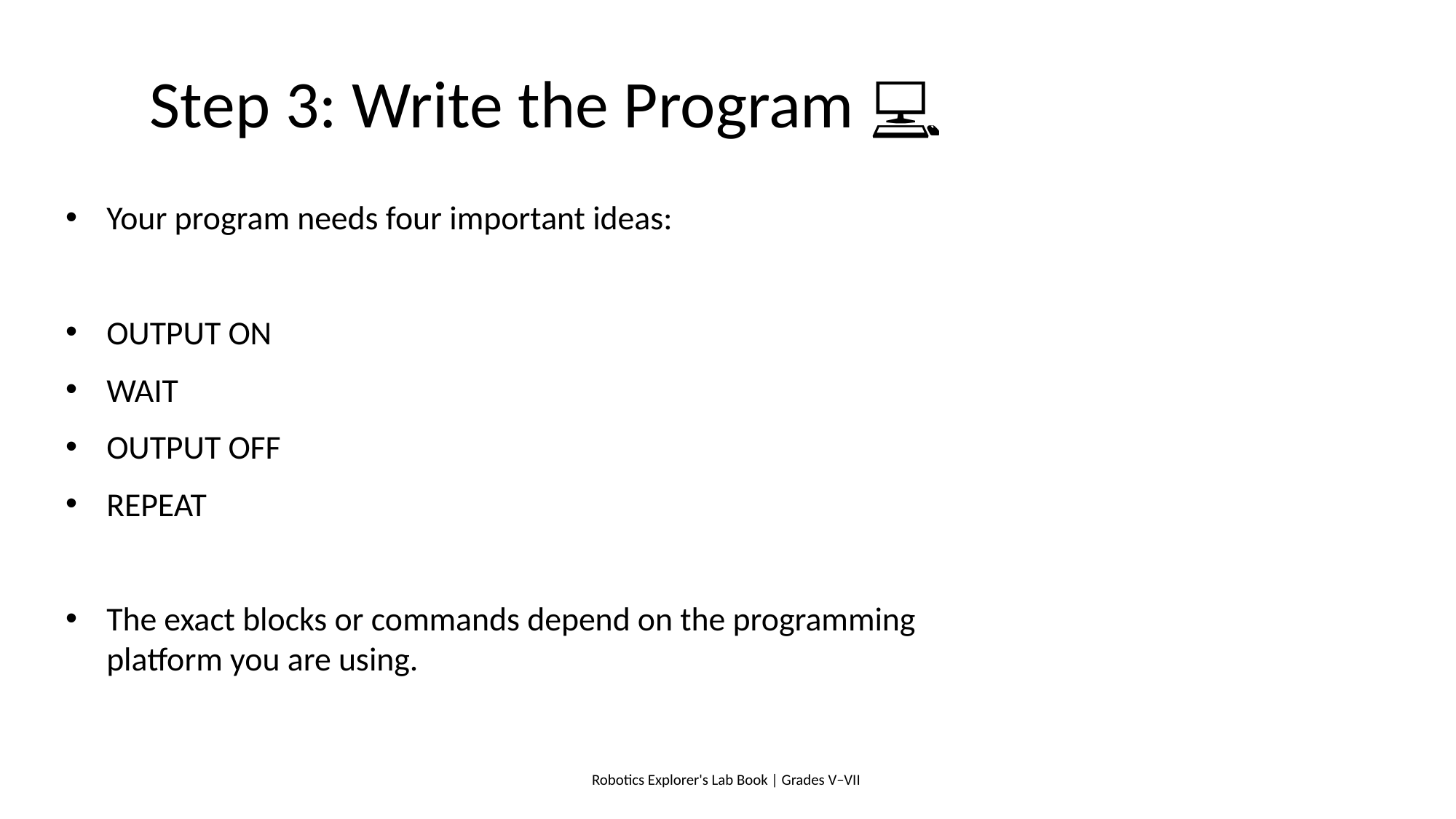

# Step 3: Write the Program 💻
Your program needs four important ideas:

OUTPUT ON
WAIT
OUTPUT OFF
REPEAT

The exact blocks or commands depend on the programming platform you are using.
Robotics Explorer's Lab Book | Grades V–VII